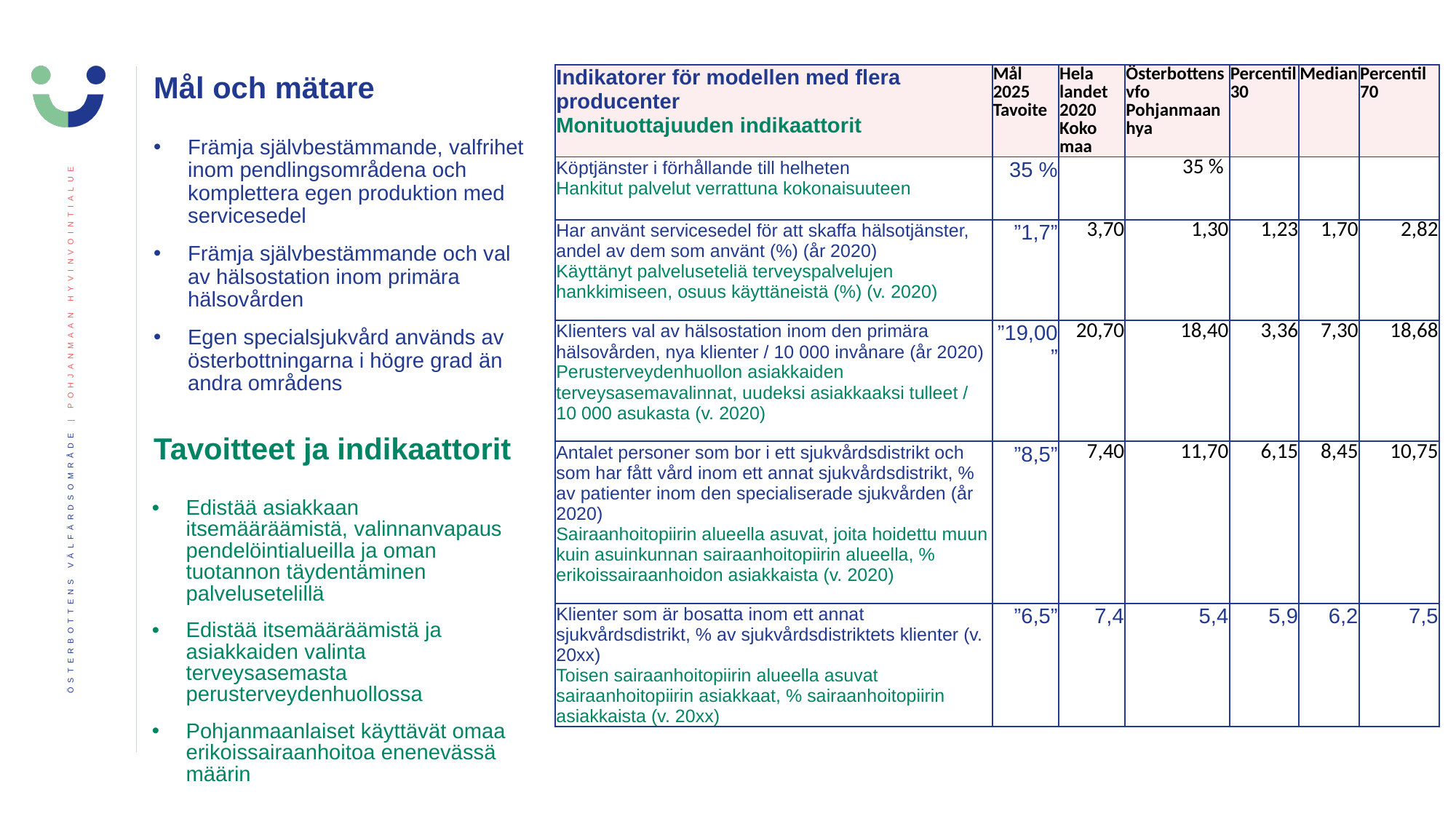

# Mål och mätare
| Indikatorer för modellen med flera producenter Monituottajuuden indikaattorit | Mål 2025 Tavoite | Hela landet 2020 Koko maa | Österbottens vfo Pohjanmaan hya | Percentil 30 | Median | Percentil 70 |
| --- | --- | --- | --- | --- | --- | --- |
| Köptjänster i förhållande till helheten Hankitut palvelut verrattuna kokonaisuuteen | 35 % |  | 35 % |  |  |  |
| Har använt servicesedel för att skaffa hälsotjänster, andel av dem som använt (%) (år 2020) Käyttänyt palveluseteliä terveyspalvelujen hankkimiseen, osuus käyttäneistä (%) (v. 2020) | ”1,7” | 3,70 | 1,30 | 1,23 | 1,70 | 2,82 |
| Klienters val av hälsostation inom den primära hälsovården, nya klienter / 10 000 invånare (år 2020) Perusterveydenhuollon asiakkaiden terveysasemavalinnat, uudeksi asiakkaaksi tulleet / 10 000 asukasta (v. 2020) | ”19,00” | 20,70 | 18,40 | 3,36 | 7,30 | 18,68 |
| Antalet personer som bor i ett sjukvårdsdistrikt och som har fått vård inom ett annat sjukvårdsdistrikt, % av patienter inom den specialiserade sjukvården (år 2020) Sairaanhoitopiirin alueella asuvat, joita hoidettu muun kuin asuinkunnan sairaanhoitopiirin alueella, % erikoissairaanhoidon asiakkaista (v. 2020) | ”8,5” | 7,40 | 11,70 | 6,15 | 8,45 | 10,75 |
| Klienter som är bosatta inom ett annat sjukvårdsdistrikt, % av sjukvårdsdistriktets klienter (v. 20xx) Toisen sairaanhoitopiirin alueella asuvat sairaanhoitopiirin asiakkaat, % sairaanhoitopiirin asiakkaista (v. 20xx) | ”6,5” | 7,4 | 5,4 | 5,9 | 6,2 | 7,5 |
Främja självbestämmande, valfrihet inom pendlingsområdena och komplettera egen produktion med servicesedel
Främja självbestämmande och val av hälsostation inom primära hälsovården
Egen specialsjukvård används av österbottningarna i högre grad än andra områdens
Tavoitteet ja indikaattorit
Edistää asiakkaan itsemääräämistä, valinnanvapaus pendelöintialueilla ja oman tuotannon täydentäminen palvelusetelillä
Edistää itsemääräämistä ja asiakkaiden valinta terveysasemasta perusterveydenhuollossa
Pohjanmaanlaiset käyttävät omaa erikoissairaanhoitoa enenevässä määrin